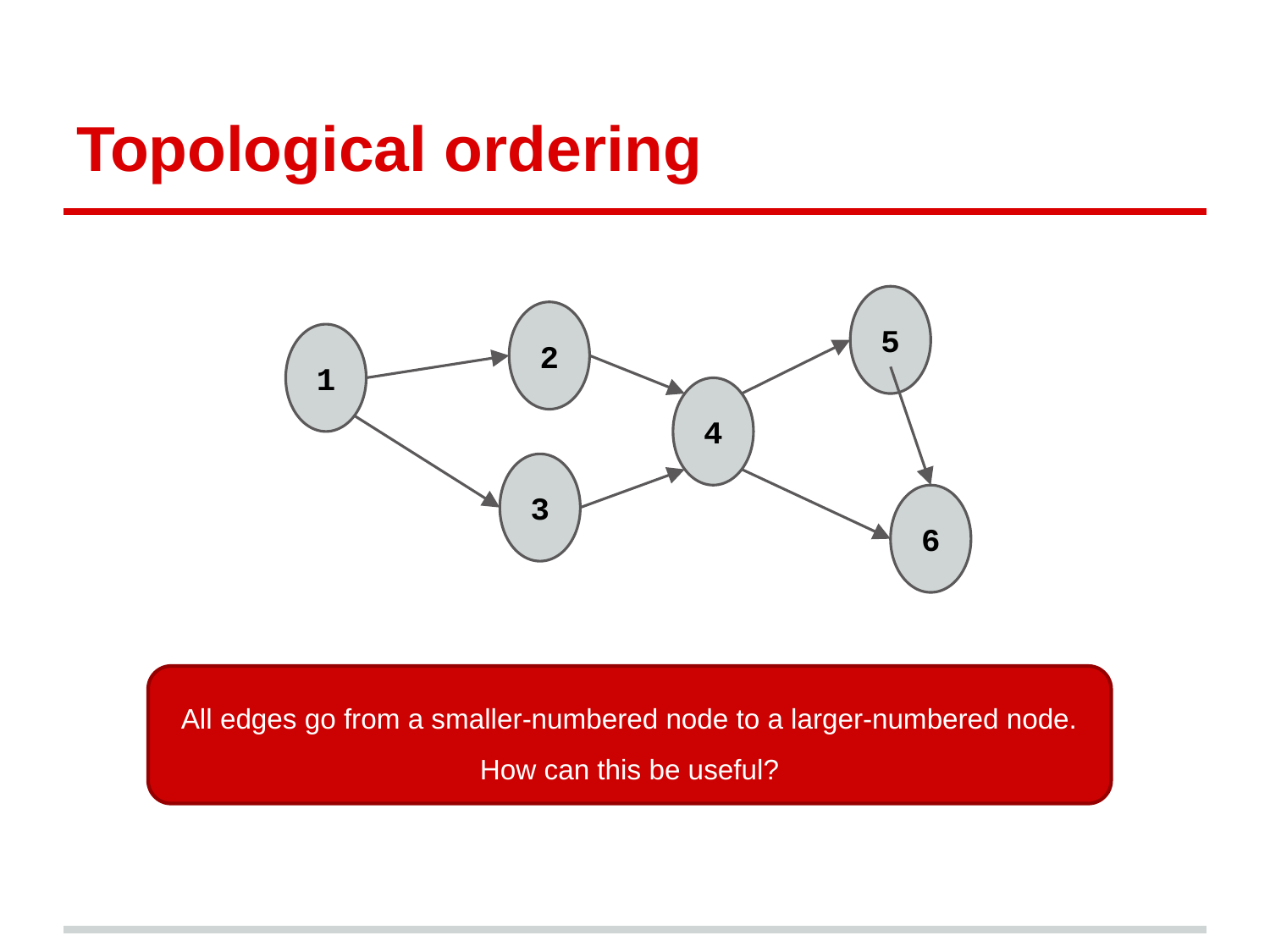

# Topological ordering
5
2
1
4
3
6
All edges go from a smaller-numbered node to a larger-numbered node.
How can this be useful?